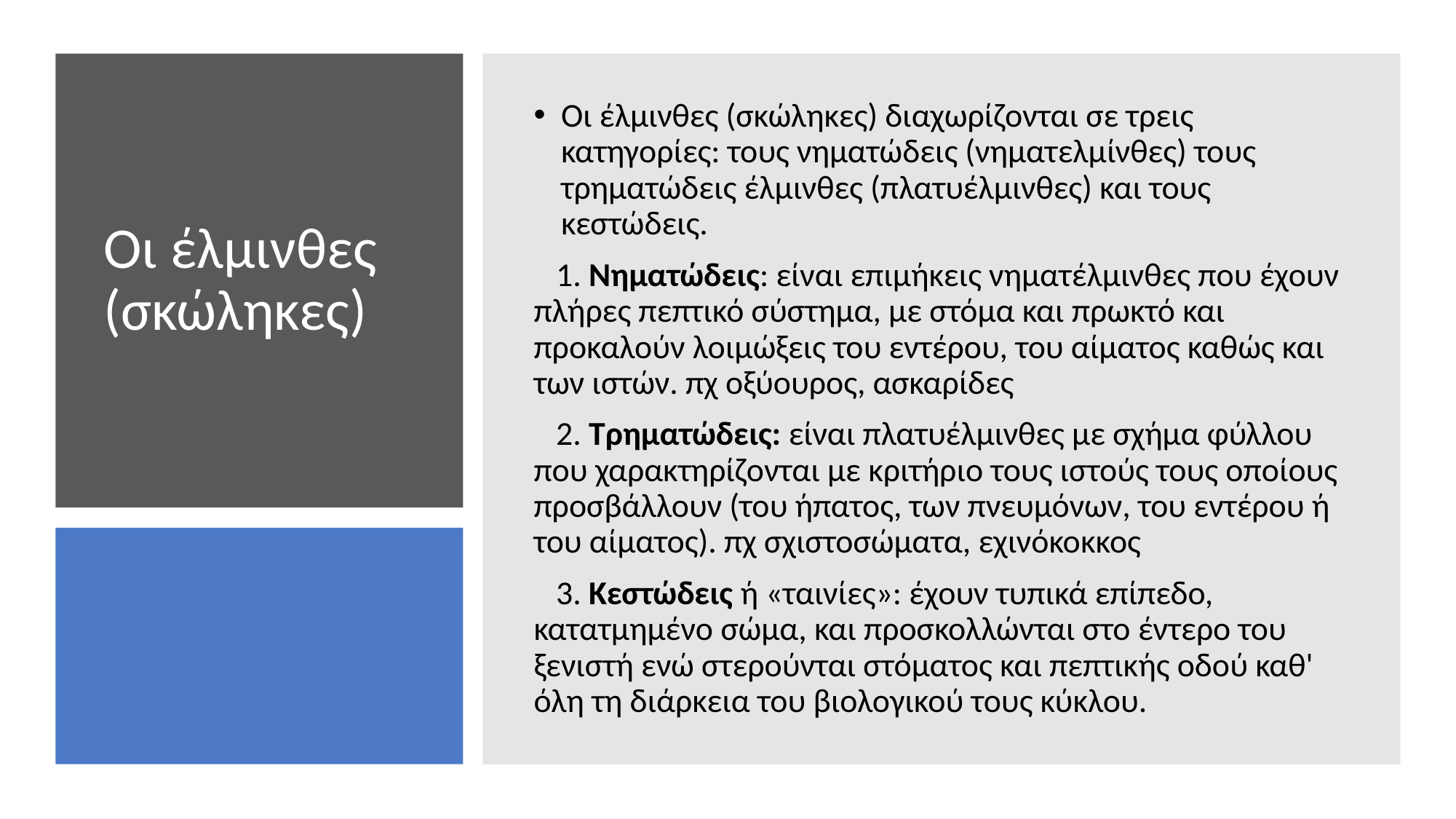

Οι έλμινθες (σκώληκες) διαχωρίζονται σε τρεις κατηγορίες: τους νηματώδεις (νηματελμίνθες) τους τρηματώδεις έλμινθες (πλατυέλμινθες) και τους κεστώδεις.
   1. Νηματώδεις: είναι επιμήκεις νηματέλμινθες που έχουν πλήρες πεπτικό σύστημα, με στόμα και πρωκτό και προκαλούν λοιμώξεις του εντέρου, του αίματος καθώς και των ιστών. πχ οξύουρος, ασκαρίδες
   2. Τρηματώδεις: είναι πλατυέλμινθες με σχήμα φύλλου που χαρακτηρίζονται με κριτήριο τους ιστούς τους οποίους προσβάλλουν (του ήπατος, των πνευμόνων, του εντέρου ή του αίματος). πχ σχιστοσώματα, εχινόκοκκος
   3. Κεστώδεις ή «ταινίες»: έχουν τυπικά επίπεδο, κατατμημένο σώμα, και προσκολλώνται στο έντερο του ξενιστή ενώ στερούνται στόματος και πεπτικής οδού καθ' όλη τη διάρκεια του βιολογικού τους κύκλου.
# Οι έλμινθες (σκώληκες)